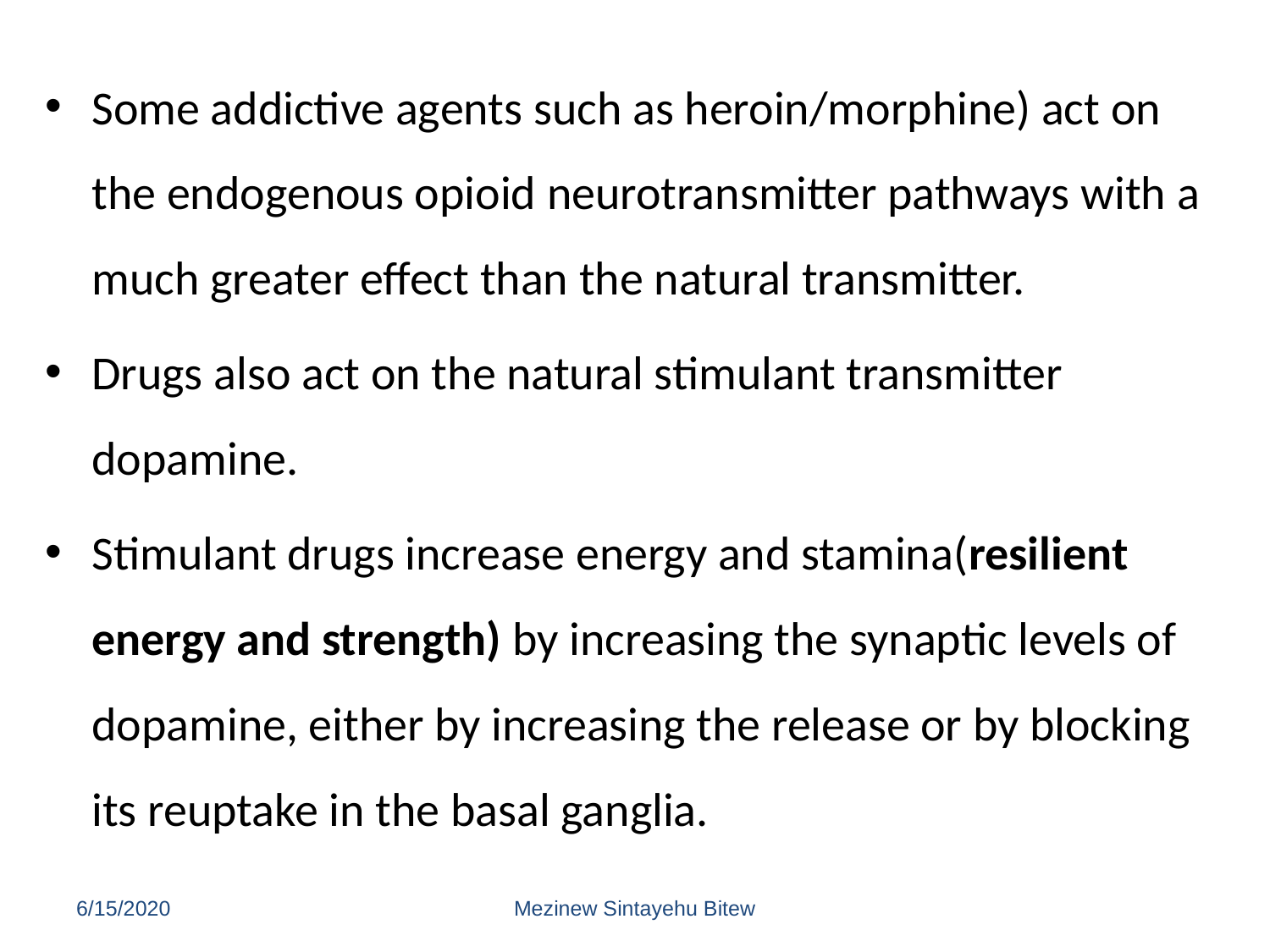

Some addictive agents such as heroin/morphine) act on the endogenous opioid neurotransmitter pathways with a much greater effect than the natural transmitter.
Drugs also act on the natural stimulant transmitter dopamine.
Stimulant drugs increase energy and stamina(resilient energy and strength) by increasing the synaptic levels of dopamine, either by increasing the release or by blocking its reuptake in the basal ganglia.

6/15/2020
Mezinew Sintayehu Bitew
148